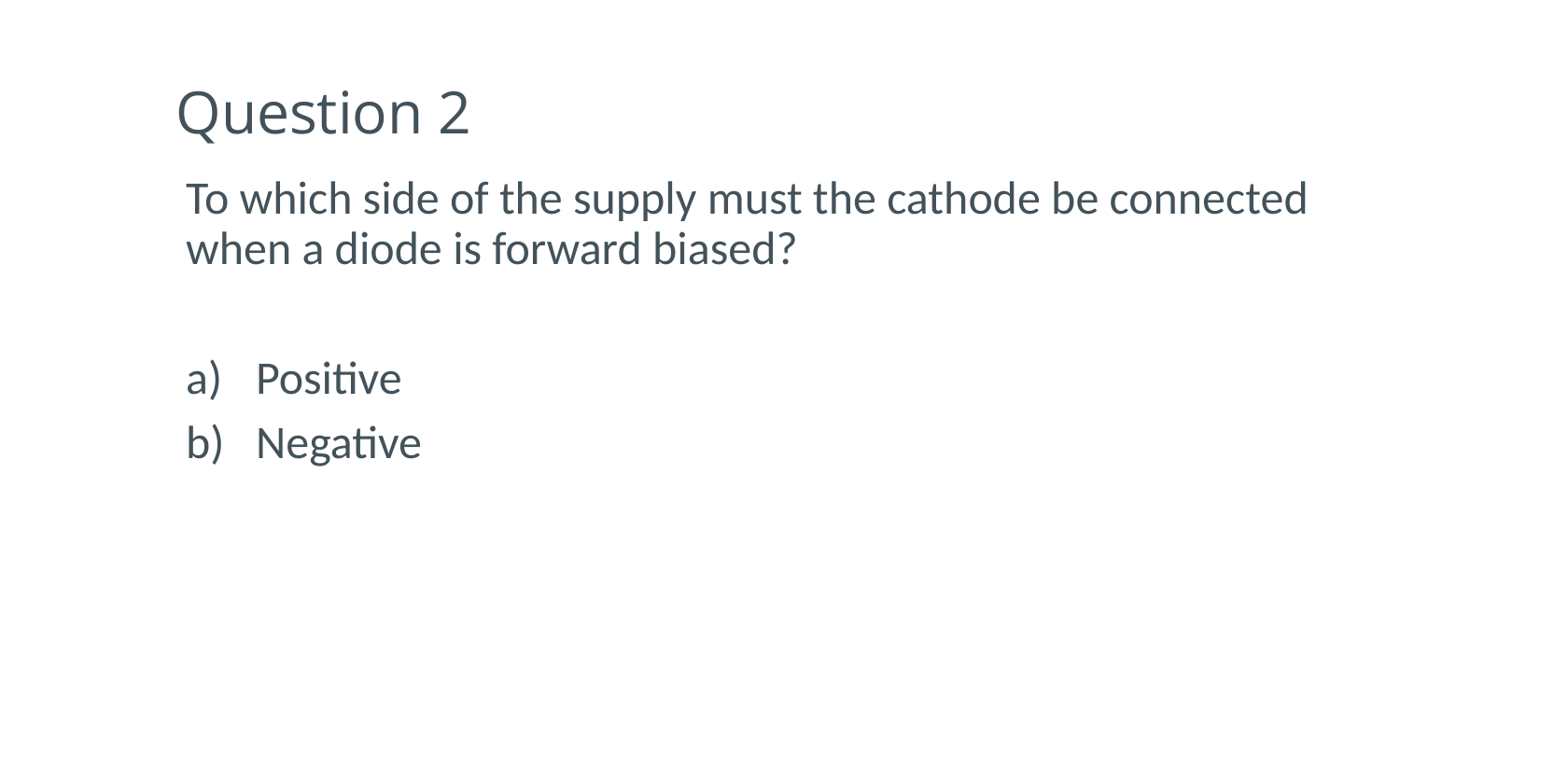

# Question 2
To which side of the supply must the cathode be connected when a diode is forward biased?

Positive
Negative